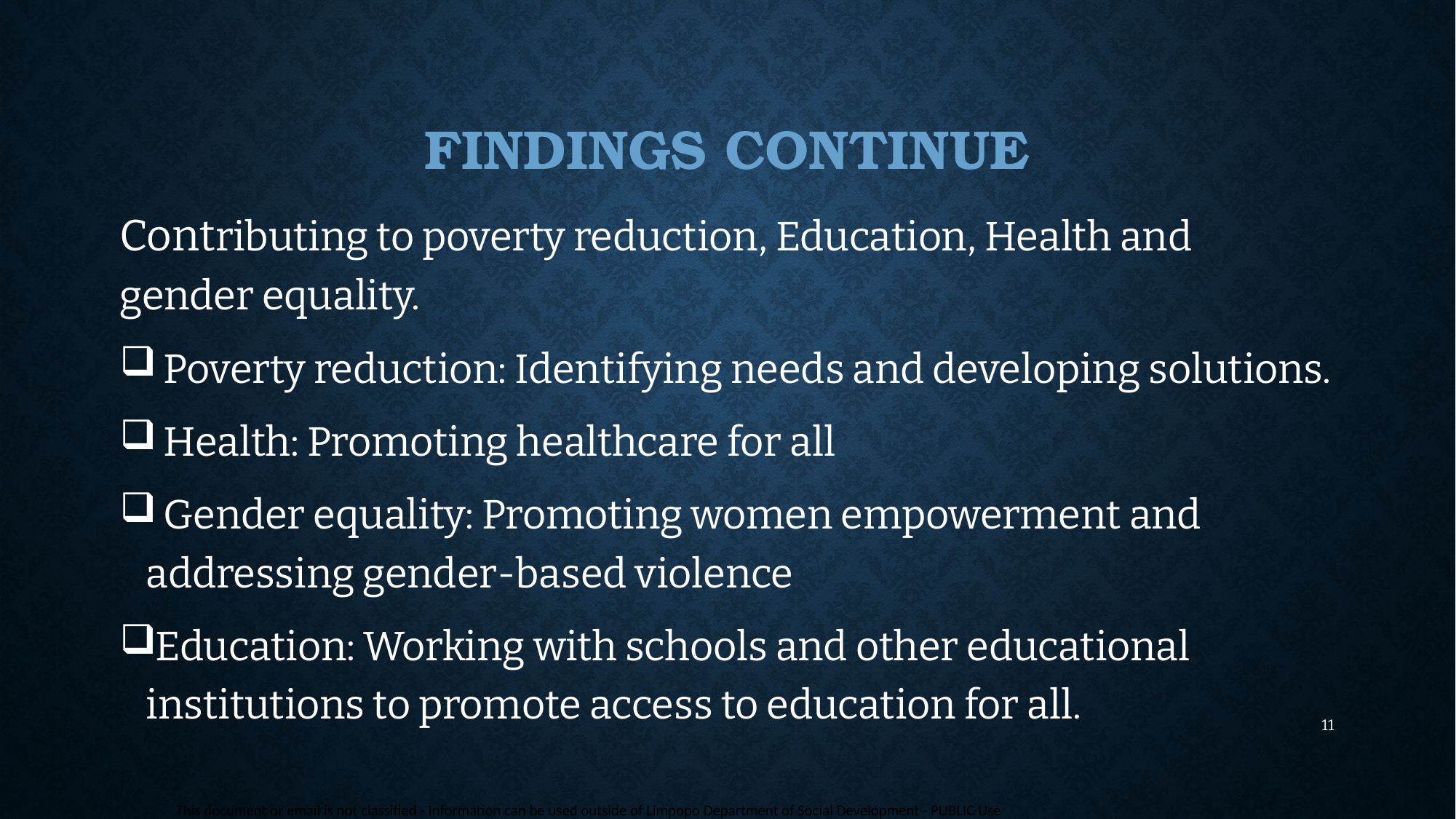

# Findings continue
Contributing to poverty reduction, Education, Health and gender equality.
 Poverty reduction: Identifying needs and developing solutions.
 Health: Promoting healthcare for all
 Gender equality: Promoting women empowerment and addressing gender-based violence
Education: Working with schools and other educational institutions to promote access to education for all.

11